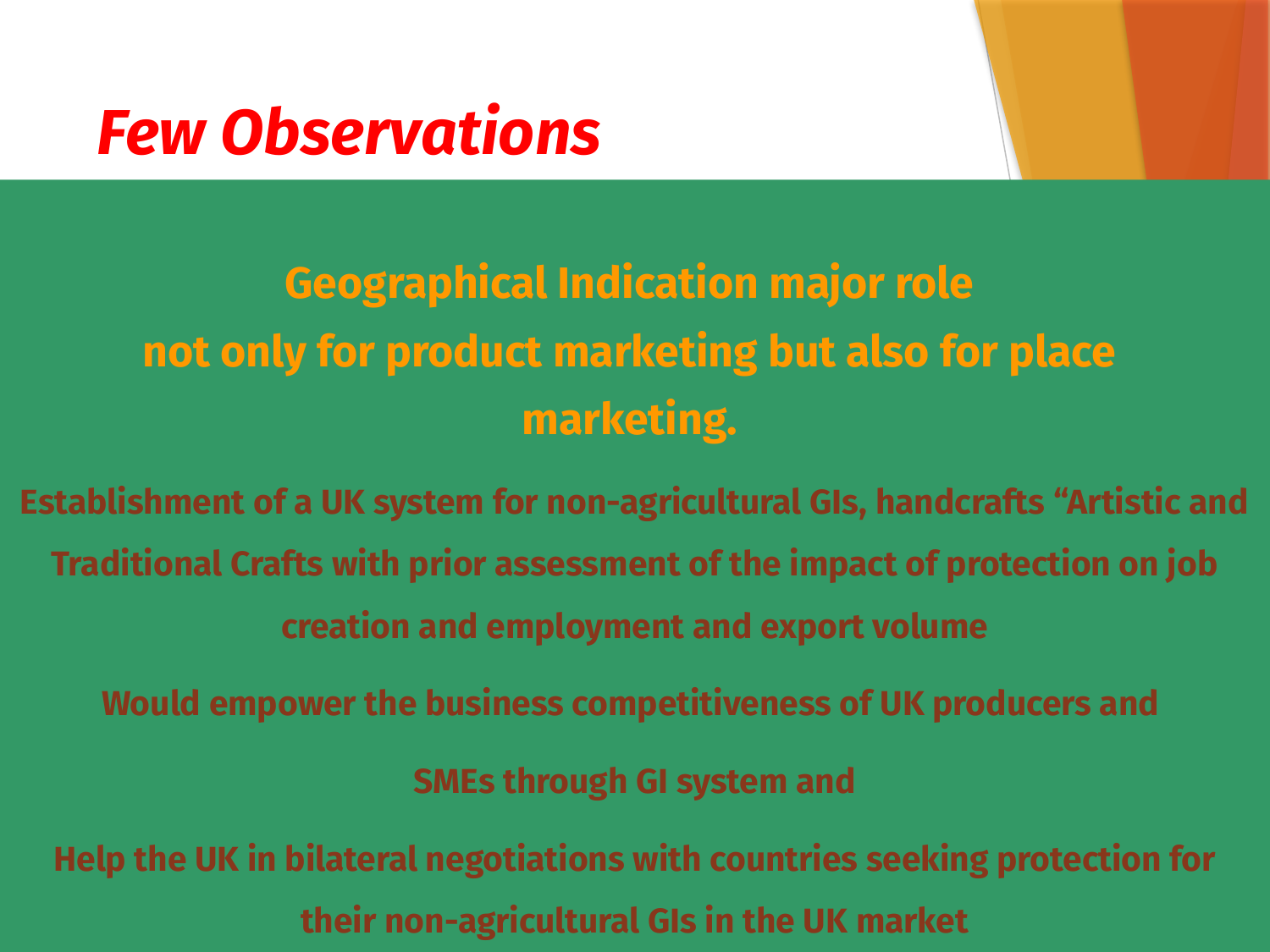

# Few Observations

Geographical Indication major role
not only for product marketing but also for place
marketing.
Establishment of a UK system for non-agricultural GIs, handcrafts “Artistic and Traditional Crafts with prior assessment of the impact of protection on job creation and employment and export volume
Would empower the business competitiveness of UK producers and
SMEs through GI system and
Help the UK in bilateral negotiations with countries seeking protection for their non-agricultural GIs in the UK market